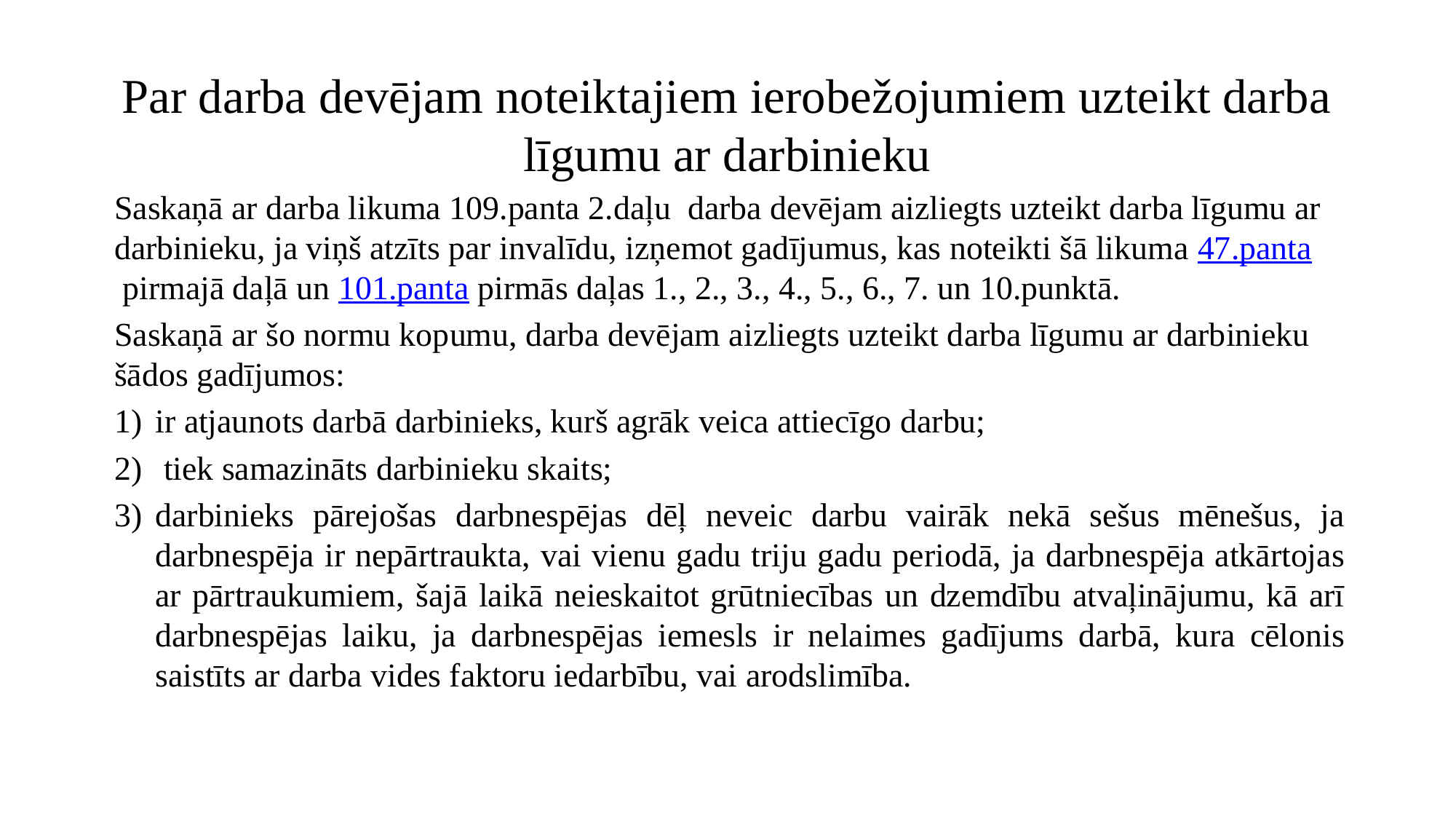

# Par darba devējam noteiktajiem ierobežojumiem uzteikt darba līgumu ar darbinieku
Saskaņā ar darba likuma 109.panta 2.daļu  darba devējam aizliegts uzteikt darba līgumu ar darbinieku, ja viņš atzīts par invalīdu, izņemot gadījumus, kas noteikti šā likuma 47.panta pirmajā daļā un 101.panta pirmās daļas 1., 2., 3., 4., 5., 6., 7. un 10.punktā.
Saskaņā ar šo normu kopumu, darba devējam aizliegts uzteikt darba līgumu ar darbinieku  šādos gadījumos:
ir atjaunots darbā darbinieks, kurš agrāk veica attiecīgo darbu;
 tiek samazināts darbinieku skaits;
darbinieks pārejošas darbnespējas dēļ neveic darbu vairāk nekā sešus mēnešus, ja darbnespēja ir nepārtraukta, vai vienu gadu triju gadu periodā, ja darbnespēja atkārtojas ar pārtraukumiem, šajā laikā neieskaitot grūtniecības un dzemdību atvaļinājumu, kā arī darbnespējas laiku, ja darbnespējas iemesls ir nelaimes gadījums darbā, kura cēlonis saistīts ar darba vides faktoru iedarbību, vai arodslimība.